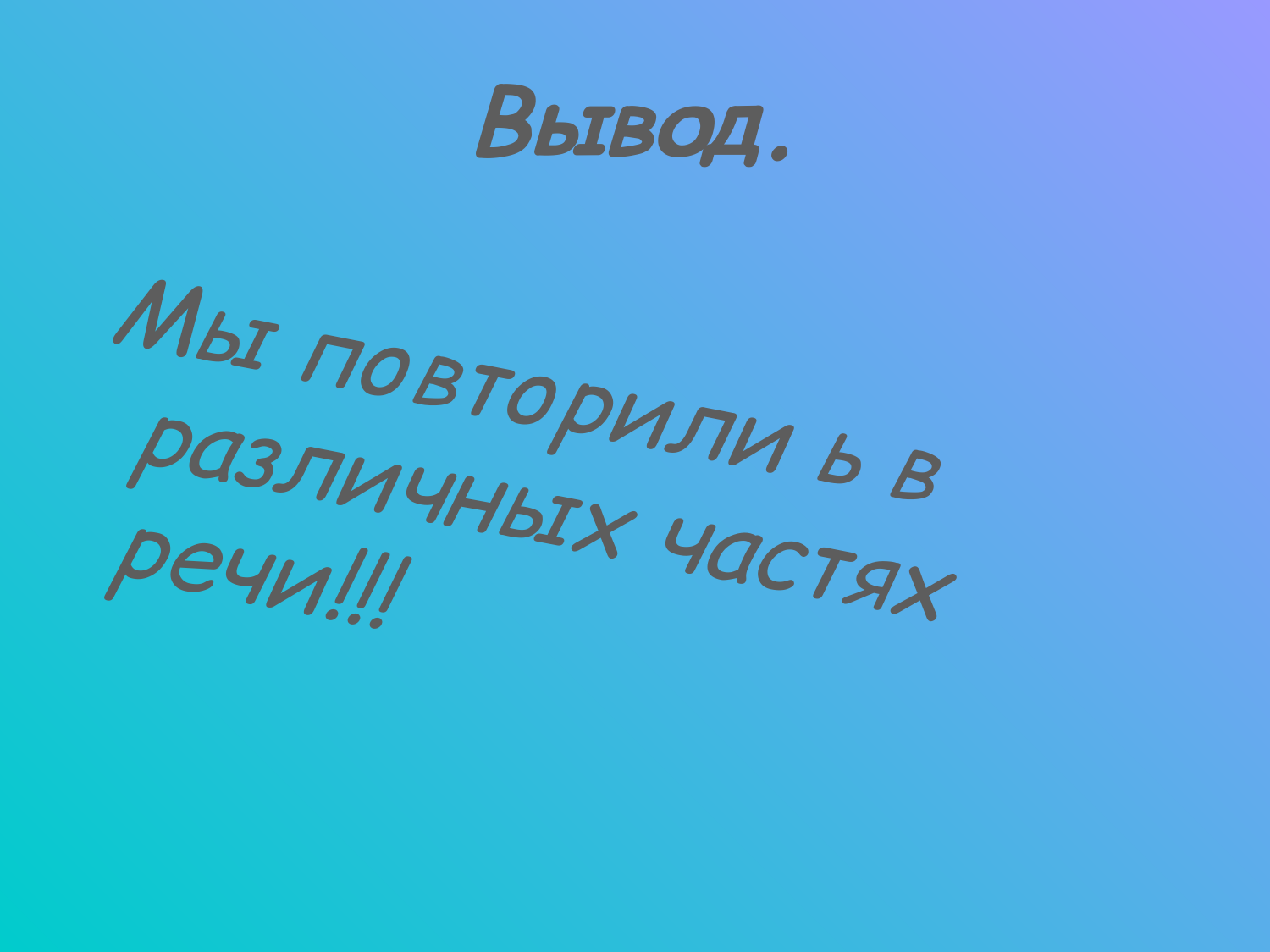

# Вывод.
Мы повторили ь в различных частях речи!!!